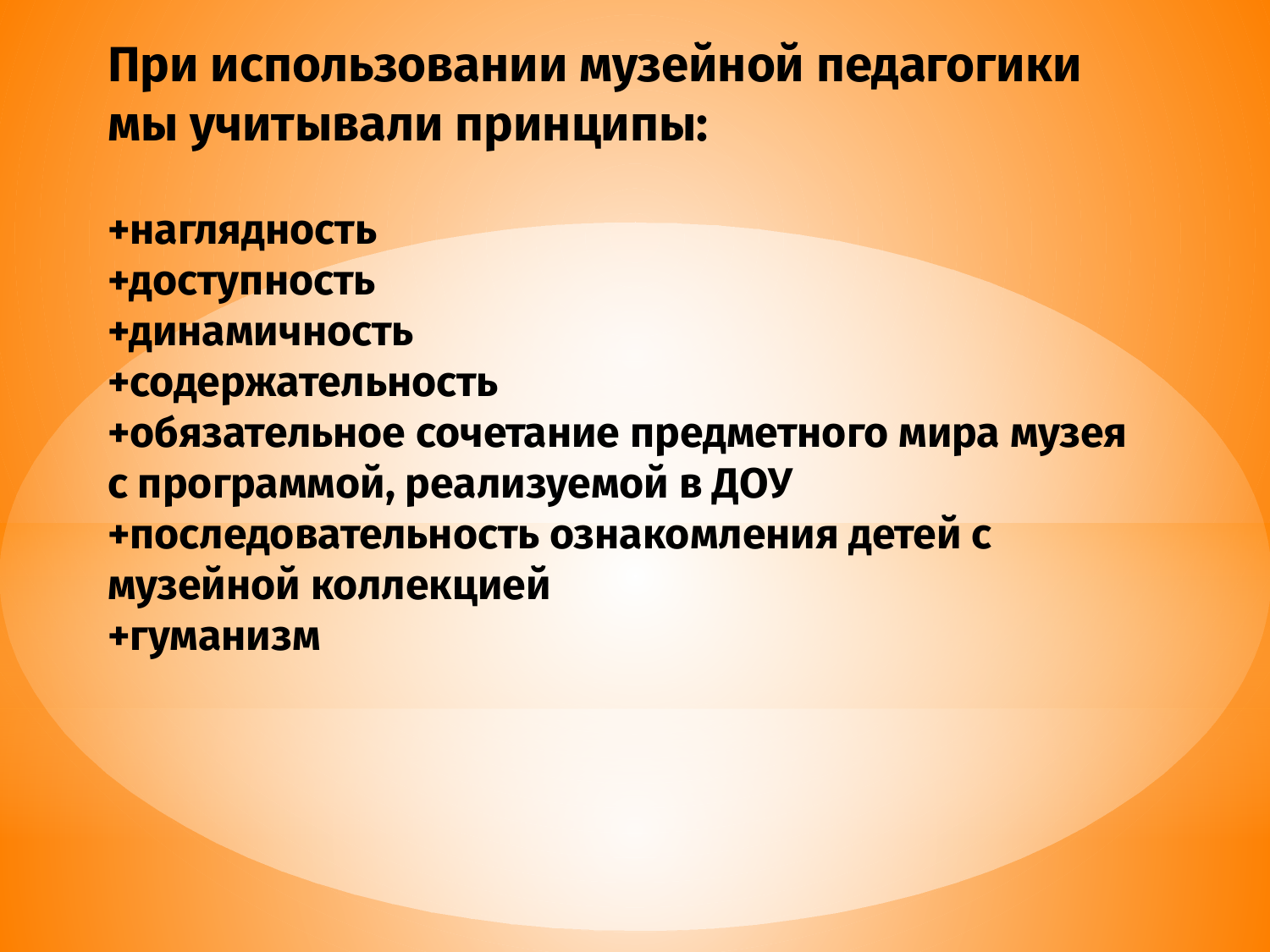

# При использовании музейной педагогики мы учитывали принципы: +наглядность +доступность +динамичность +содержательность +обязательное сочетание предметного мира музея с программой, реализуемой в ДОУ +последовательность ознакомления детей с музейной коллекцией +гуманизм